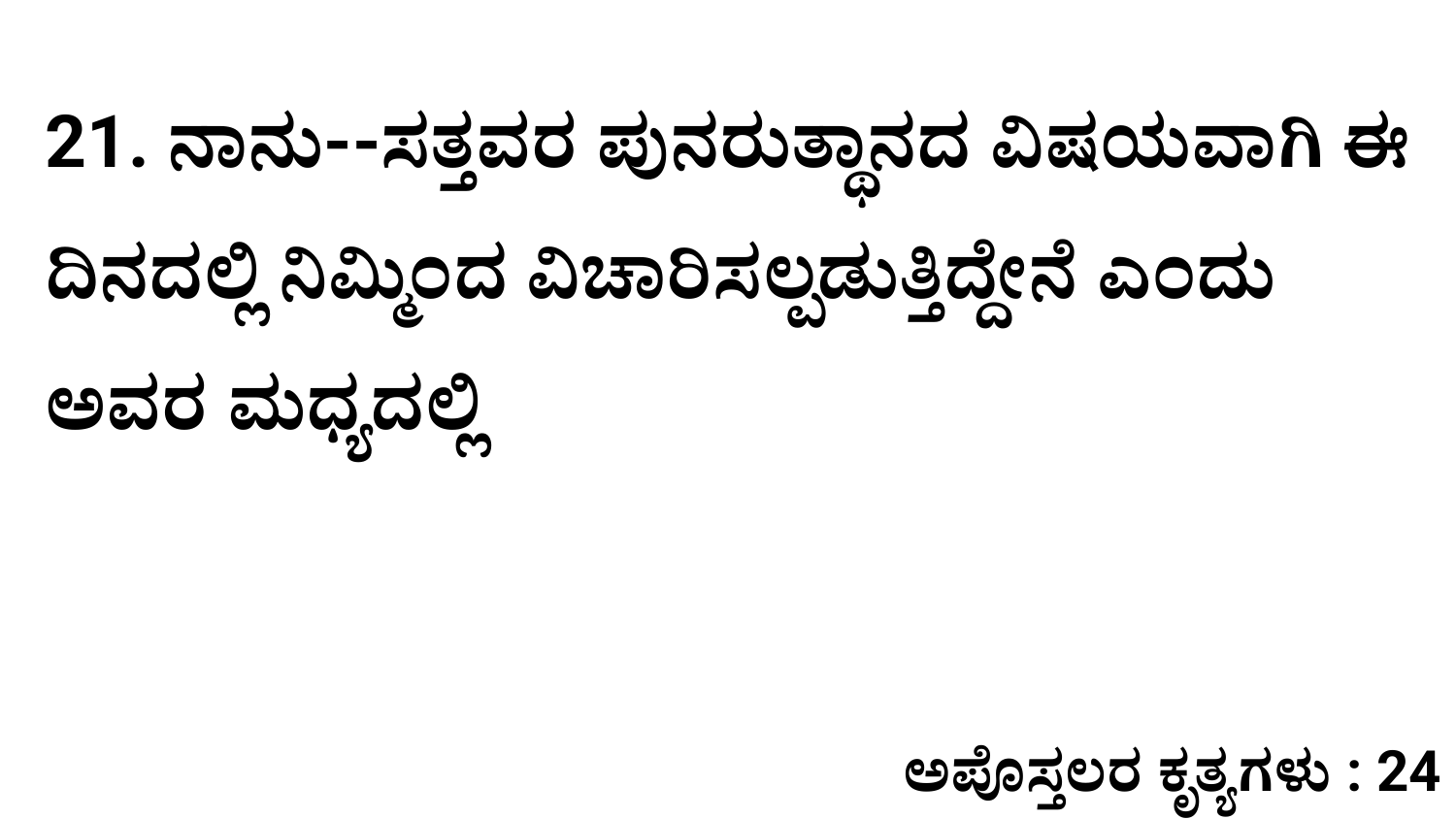

21. ನಾನು--ಸತ್ತವರ ಪುನರುತ್ಥಾನದ ವಿಷಯವಾಗಿ ಈ ದಿನದಲ್ಲಿ ನಿಮ್ಮಿಂದ ವಿಚಾರಿಸಲ್ಪಡುತ್ತಿದ್ದೇನೆ ಎಂದು ಅವರ ಮಧ್ಯದಲ್ಲಿ
ಅಪೊಸ್ತಲರ ಕೃತ್ಯಗಳು : 24